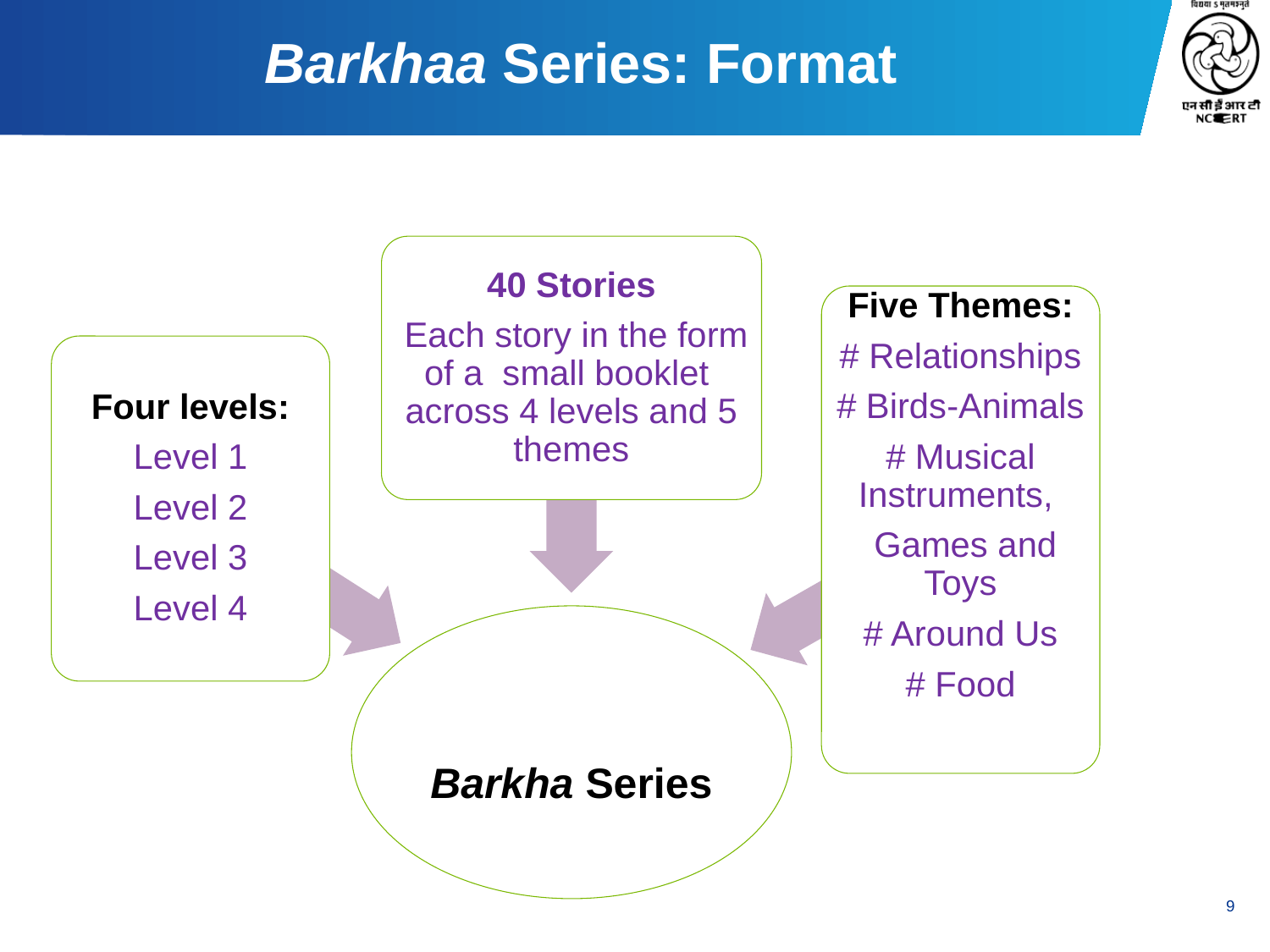

# Barkhaa Series: Format

Barkha Series
Four levels:
Level 1
Level 2
Level 3
Level 4
40 Stories
 Each story in the form of a  small booklet  across 4 levels and 5 themes
Five Themes:
# Relationships
# Birds-Animals
# Musical Instruments,
 Games and Toys
# Around Us
# Food